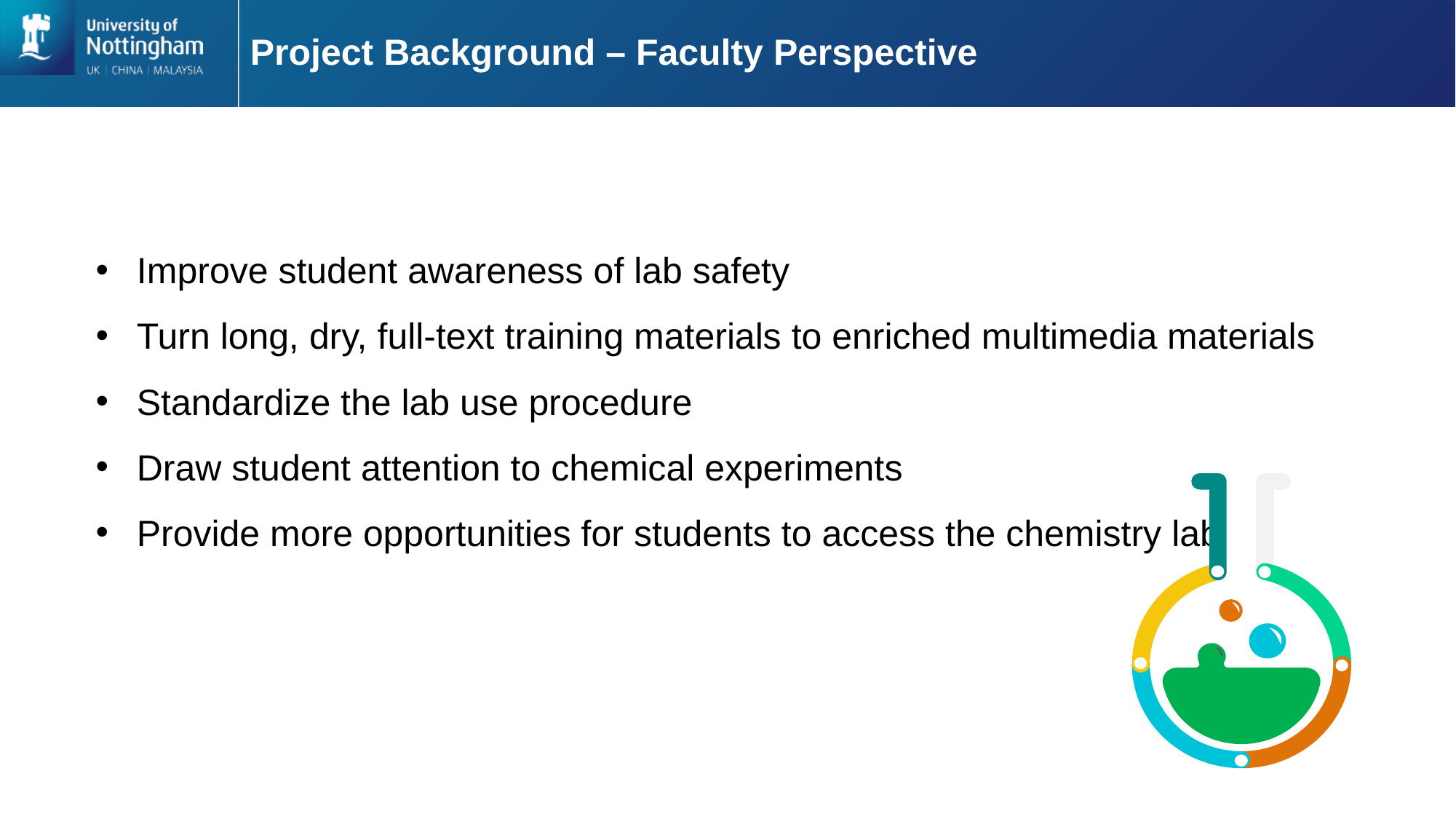

# Project Background – Faculty Perspective
Improve student awareness of lab safety
Turn long, dry, full-text training materials to enriched multimedia materials
Standardize the lab use procedure
Draw student attention to chemical experiments
Provide more opportunities for students to access the chemistry lab